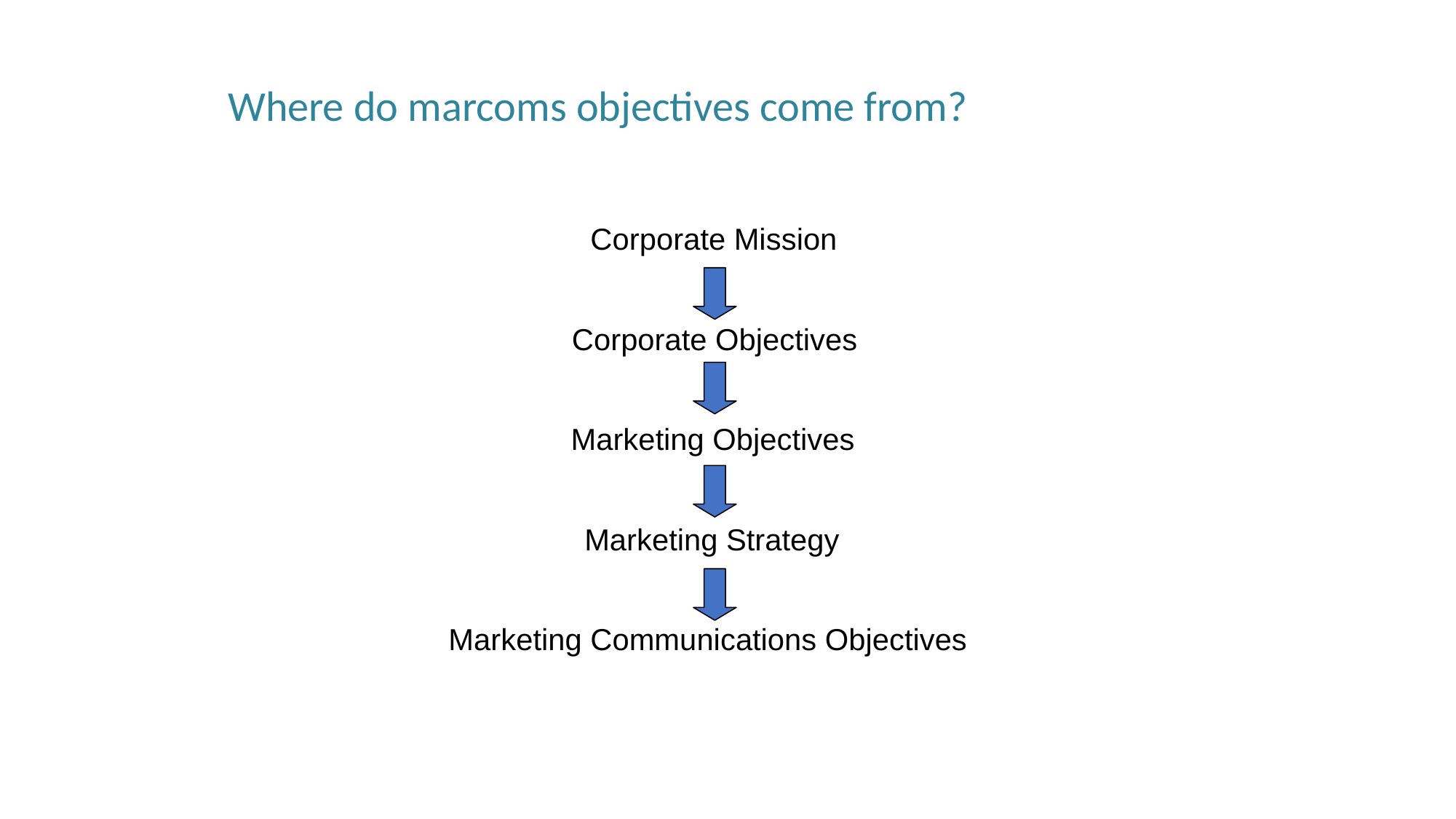

# Where do marcoms objectives come from?
Corporate Mission

Corporate Objectives

Marketing Objectives

Marketing Strategy

Marketing Communications Objectives